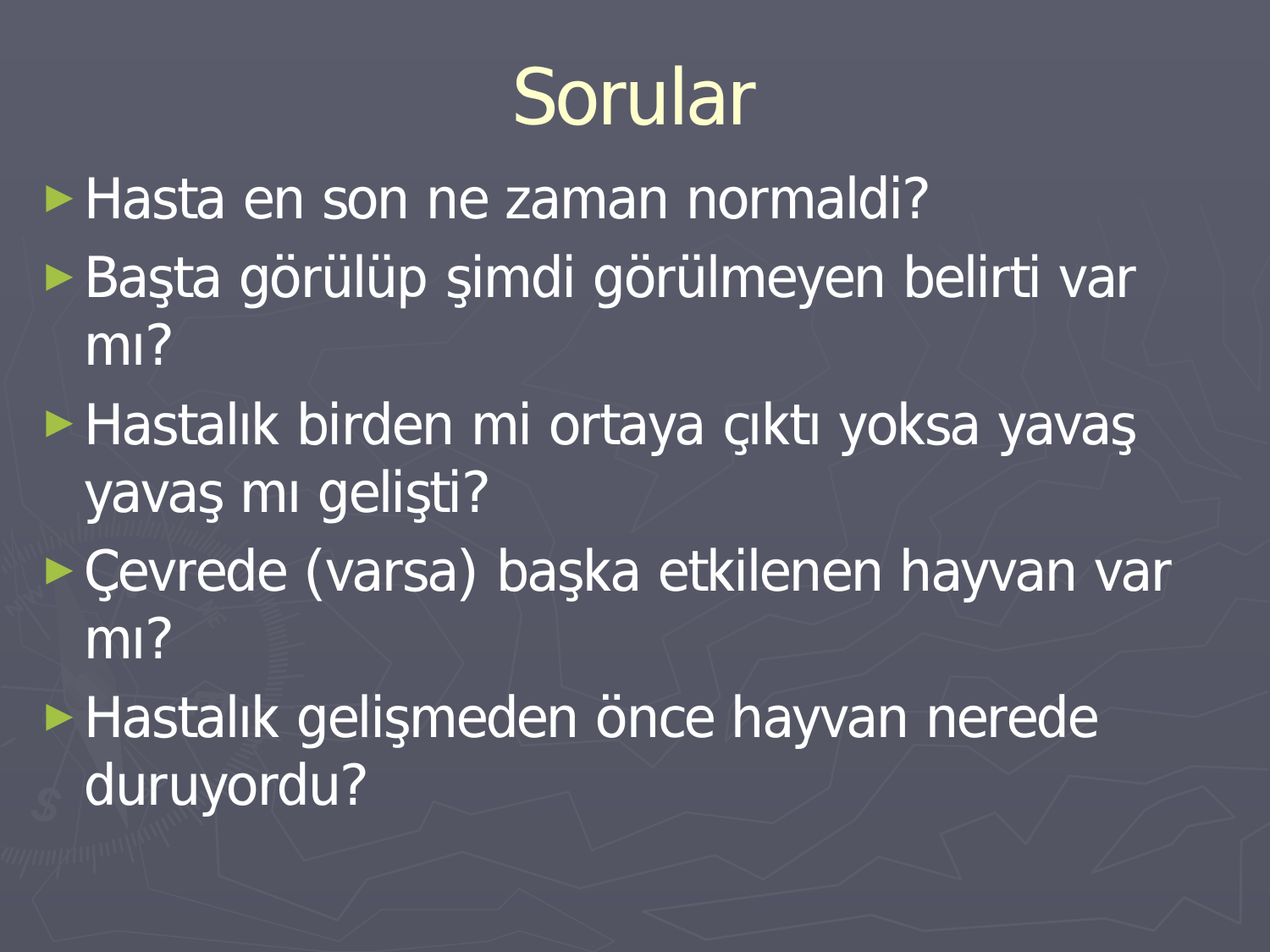

# Sorular
Hasta en son ne zaman normaldi?
Başta görülüp şimdi görülmeyen belirti var mı?
Hastalık birden mi ortaya çıktı yoksa yavaş yavaş mı gelişti?
Çevrede (varsa) başka etkilenen hayvan var mı?
Hastalık gelişmeden önce hayvan nerede duruyordu?